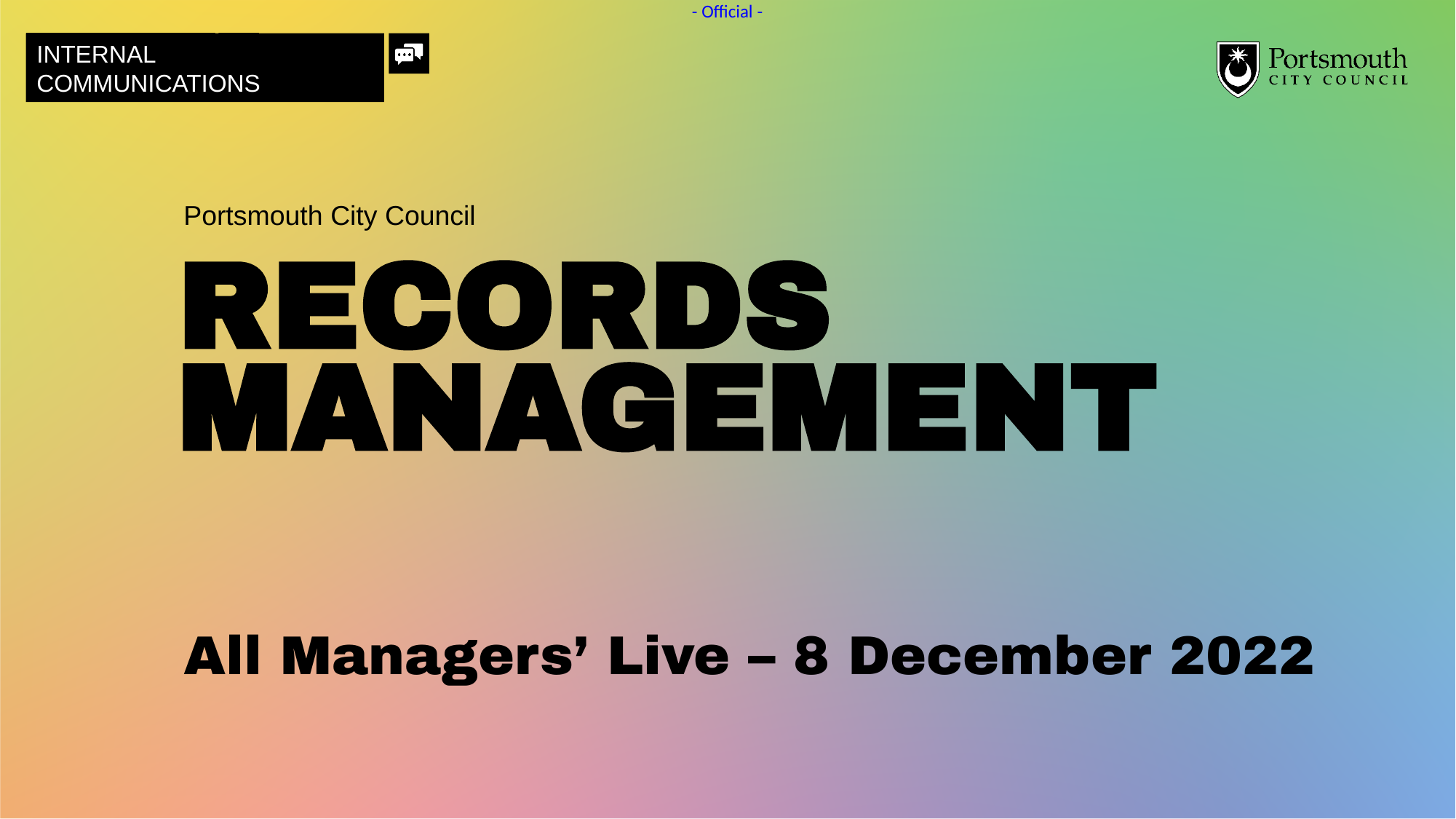

Records management
All Managers’ Live – 8 December 2022